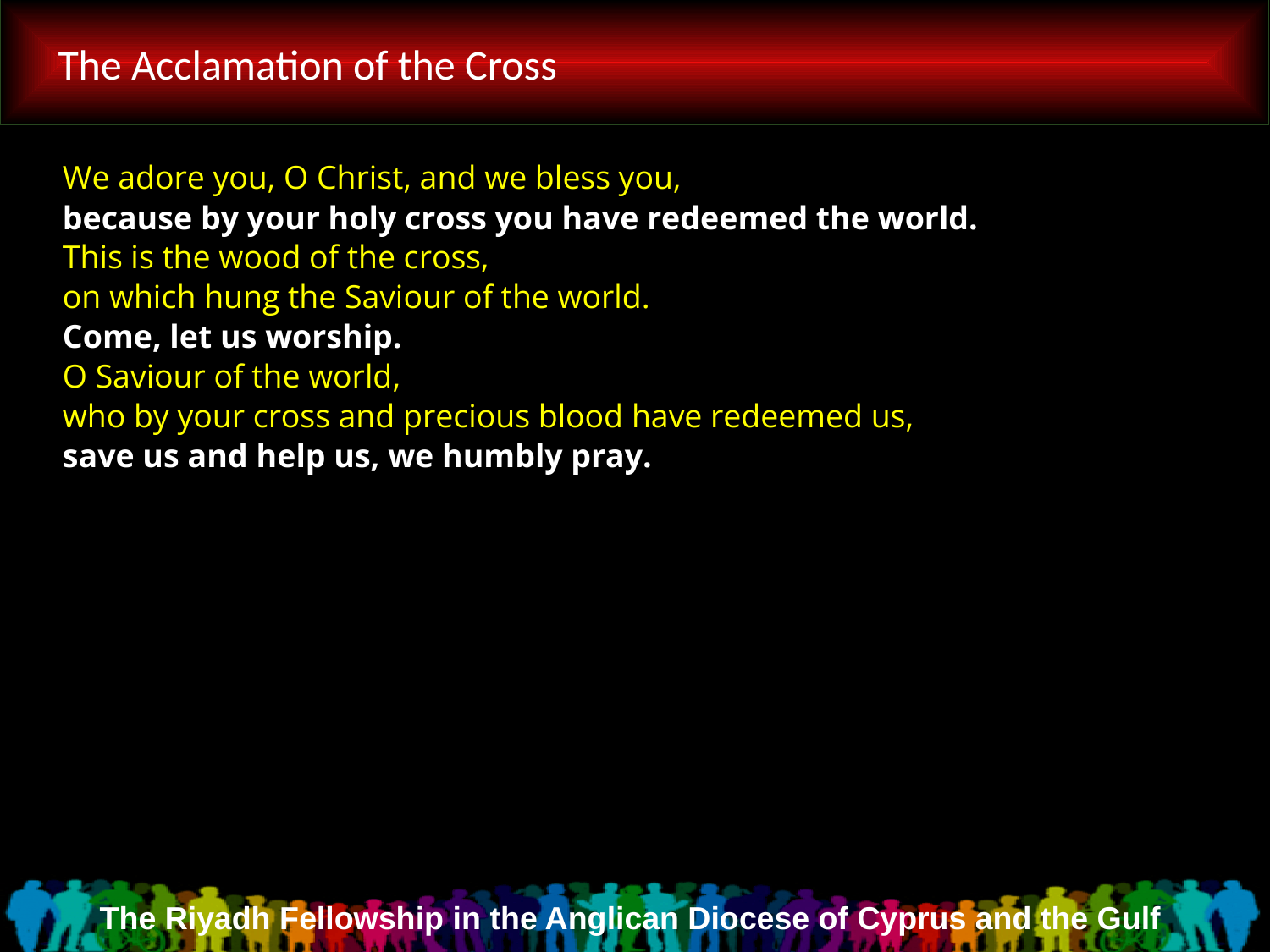

# The Acclamation of the Cross
We adore you, O Christ, and we bless you,
because by your holy cross you have redeemed the world.
This is the wood of the cross,
on which hung the Saviour of the world.
Come, let us worship.
O Saviour of the world,
who by your cross and precious blood have redeemed us,
save us and help us, we humbly pray.